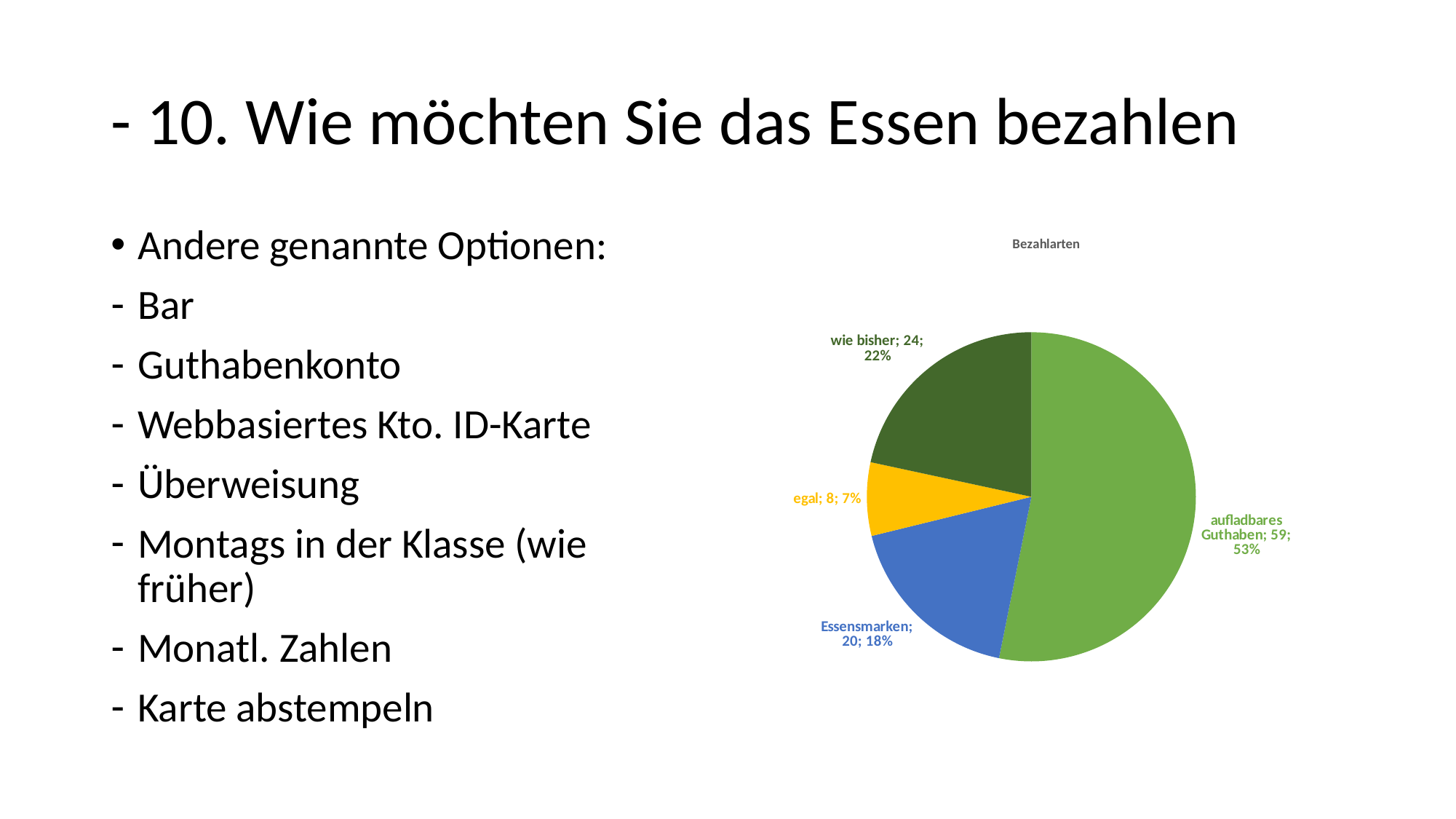

# - 10. Wie möchten Sie das Essen bezahlen
Andere genannte Optionen:
Bar
Guthabenkonto
Webbasiertes Kto. ID-Karte
Überweisung
Montags in der Klasse (wie früher)
Monatl. Zahlen
Karte abstempeln

### Chart: Bezahlarten

| Category |  |
|---|---|
| aufladbares Guthaben | 59.0 |
| Essensmarken | 20.0 |
| egal | 8.0 |
| wie bisher | 24.0 |